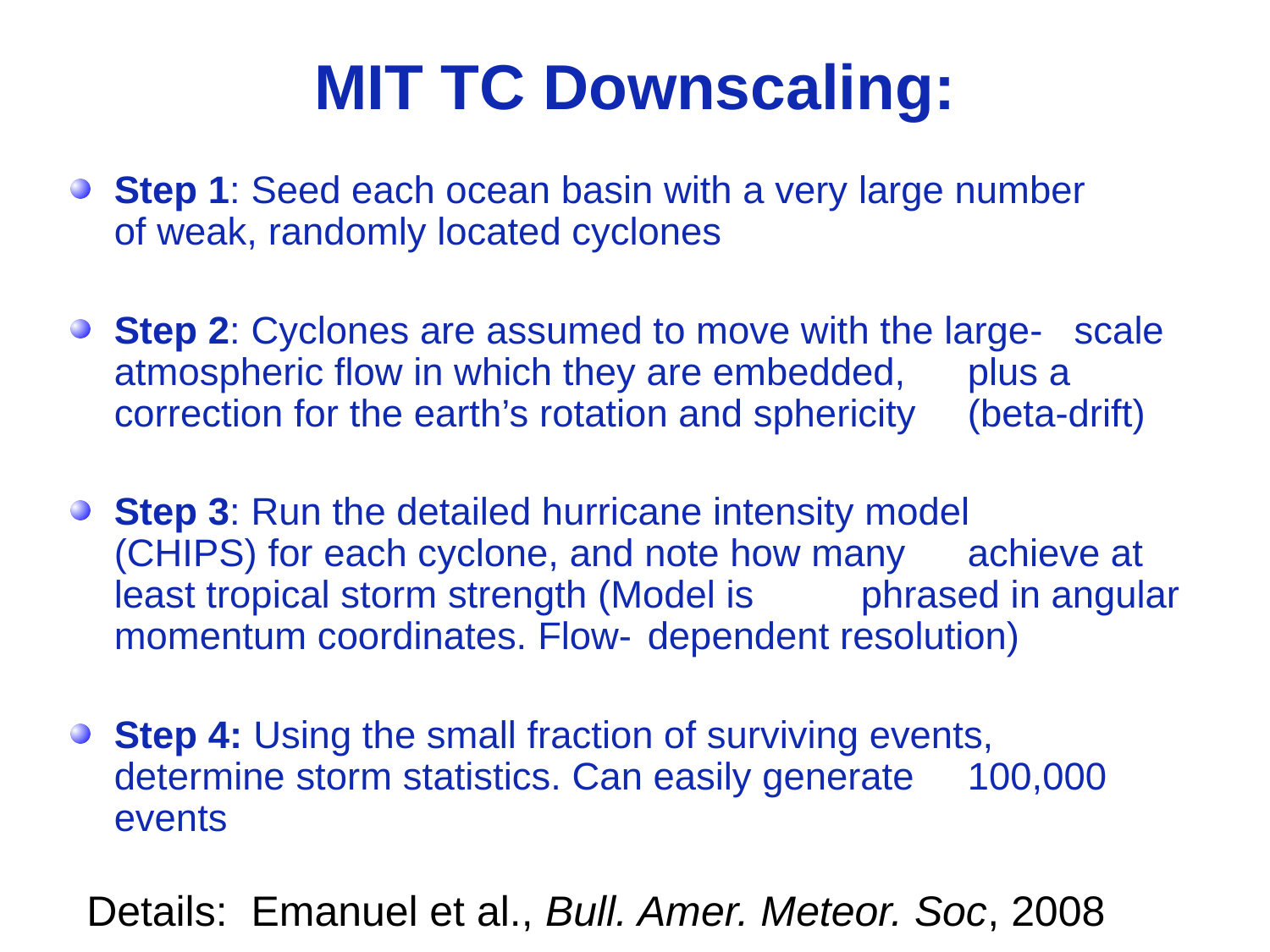

MIT TC Downscaling:
Step 1: Seed each ocean basin with a very large number 	of weak, randomly located cyclones

Step 2: Cyclones are assumed to move with the large- 	scale atmospheric flow in which they are embedded, 	plus a correction for the earth’s rotation and sphericity 	(beta-drift)

Step 3: Run the detailed hurricane intensity model 	(CHIPS) for each cyclone, and note how many 	achieve at least tropical storm strength (Model is 	phrased in angular momentum coordinates. Flow-	dependent resolution)

Step 4: Using the small fraction of surviving events, 	determine storm statistics. Can easily generate 	100,000 events
Details:  Emanuel et al., Bull. Amer. Meteor. Soc, 2008